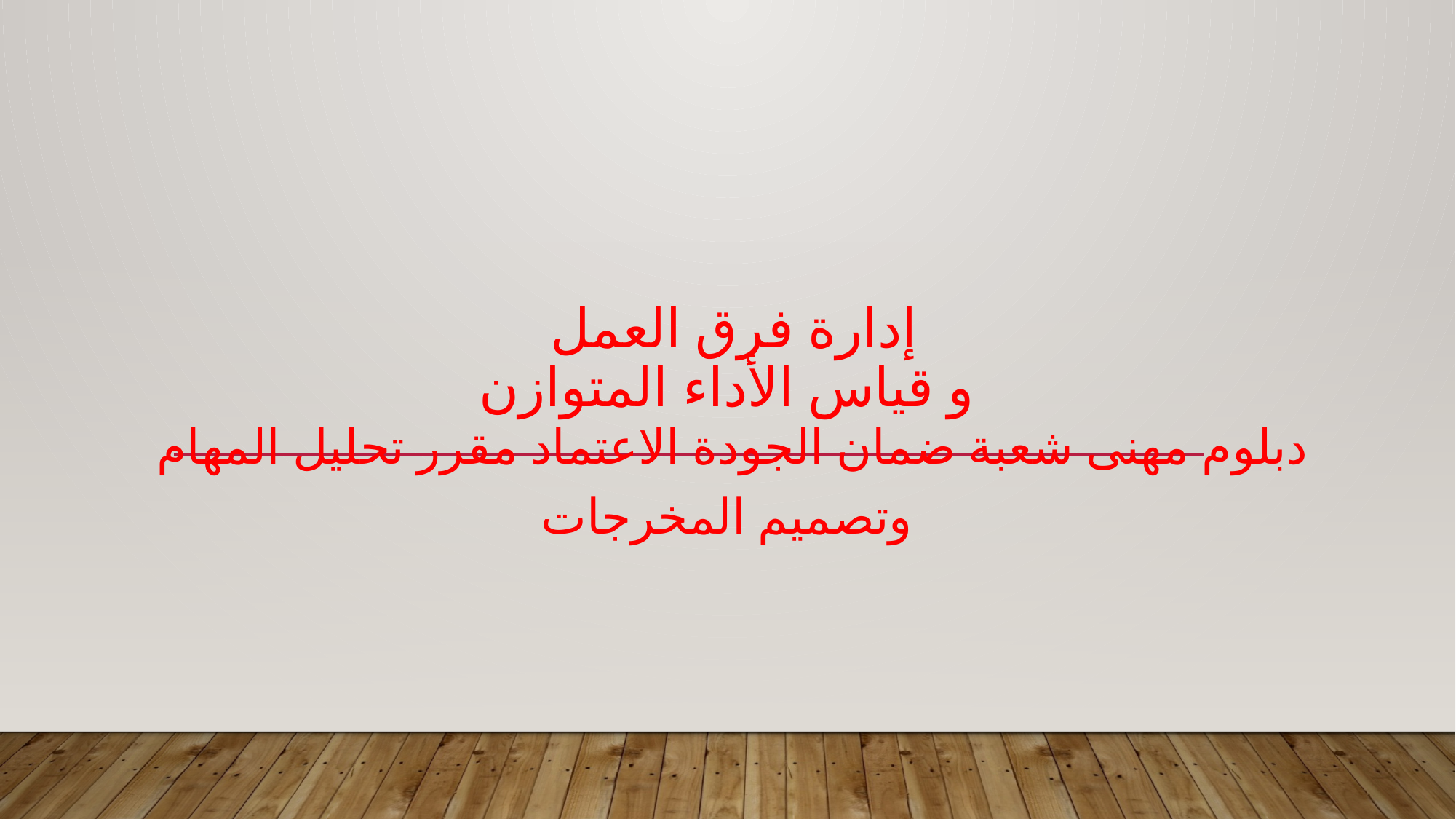

# إدارة فرق العمل و قياس الأداء المتوازن
دبلوم مهنى شعبة ضمان الجودة الاعتماد مقرر تحليل المهام  وتصميم المخرجات